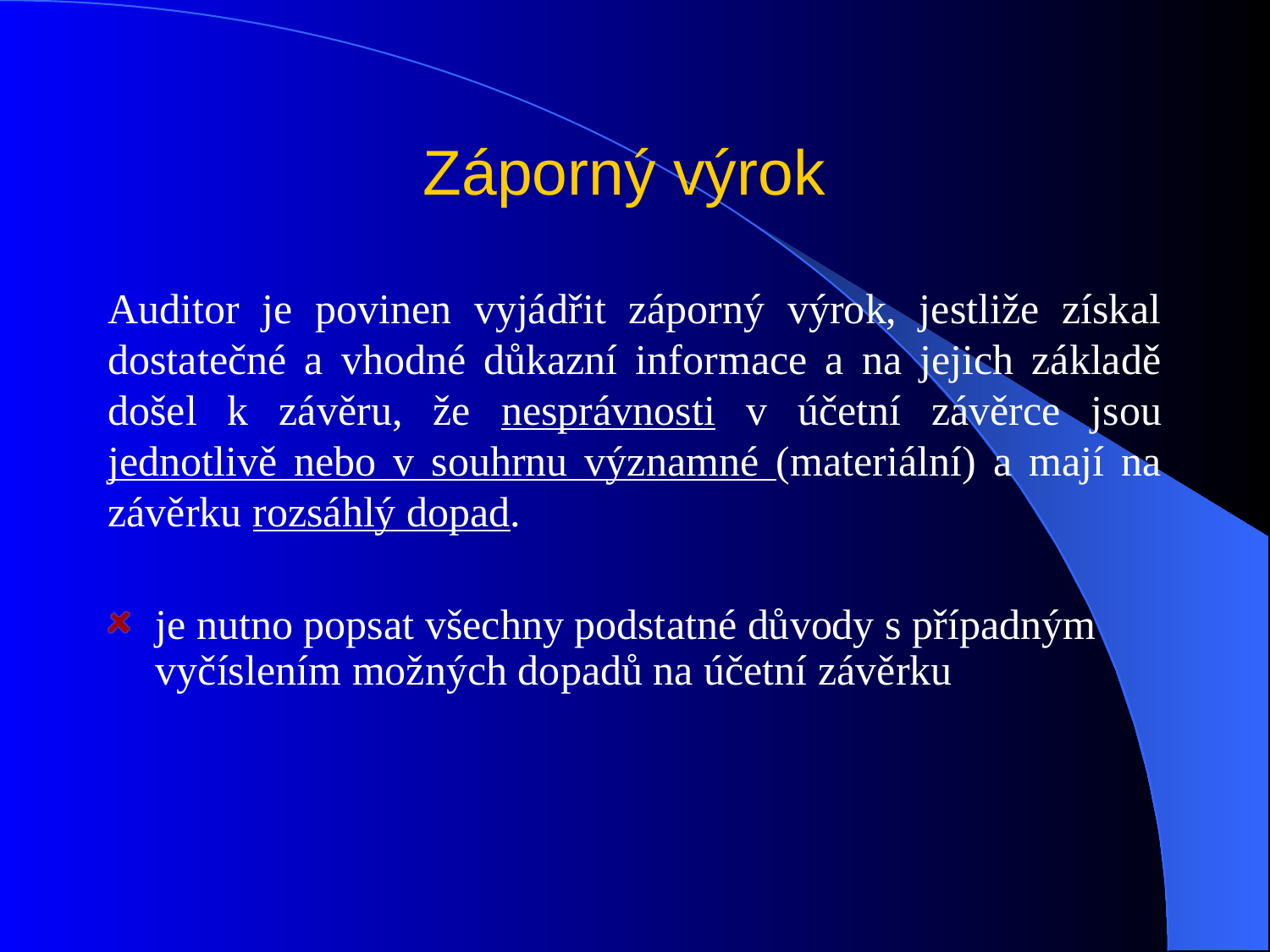

# Záporný výrok
Auditor je povinen vyjádřit záporný výrok, jestliže získal dostatečné a vhodné důkazní informace a na jejich základě došel k závěru, že nesprávnosti v účetní závěrce jsou jednotlivě nebo v souhrnu významné (materiální) a mají na závěrku rozsáhlý dopad.

je nutno popsat všechny podstatné důvody s případným vyčíslením možných dopadů na účetní závěrku